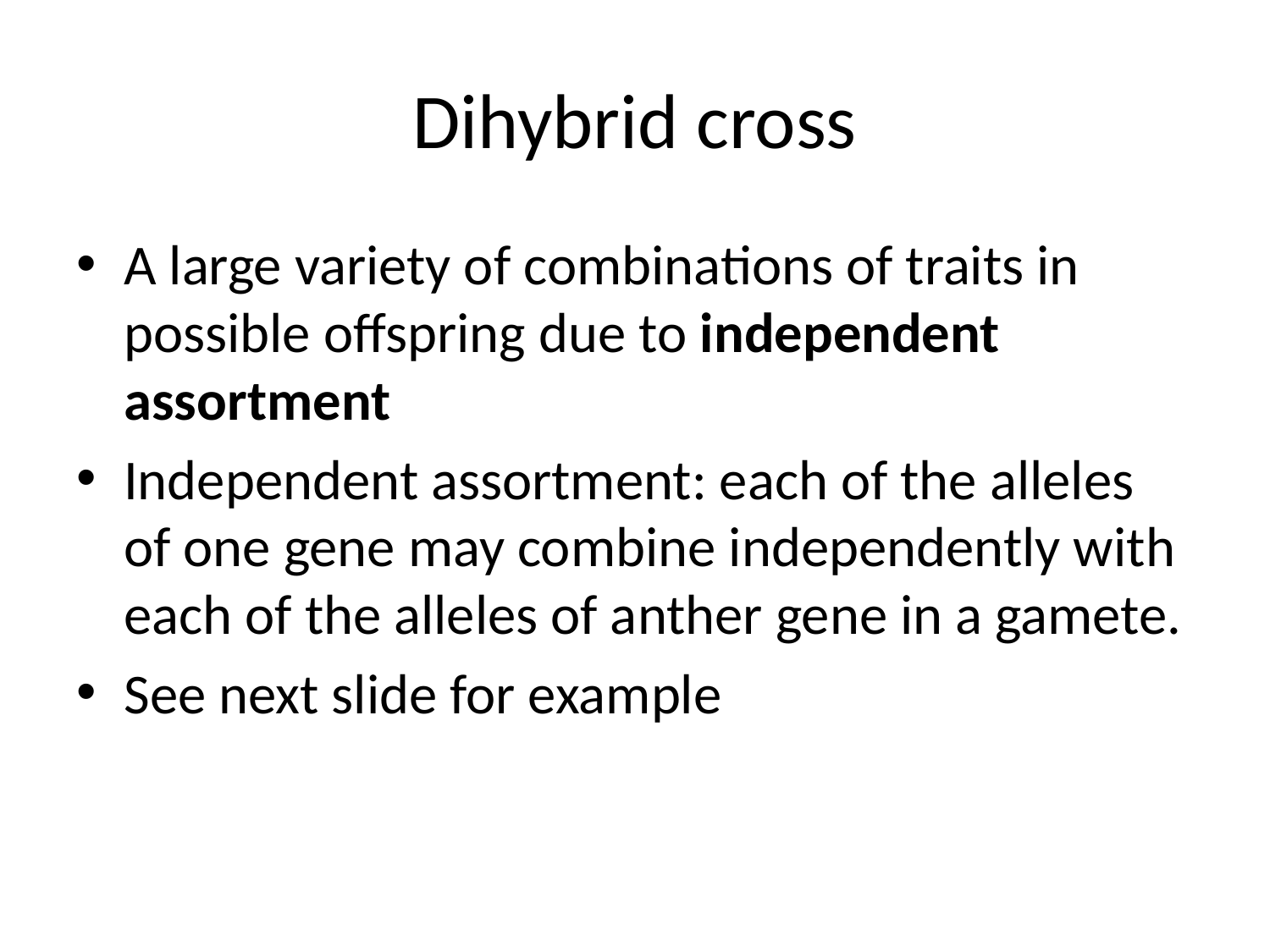

# Dihybrid cross
A large variety of combinations of traits in possible offspring due to independent assortment
Independent assortment: each of the alleles of one gene may combine independently with each of the alleles of anther gene in a gamete.
See next slide for example